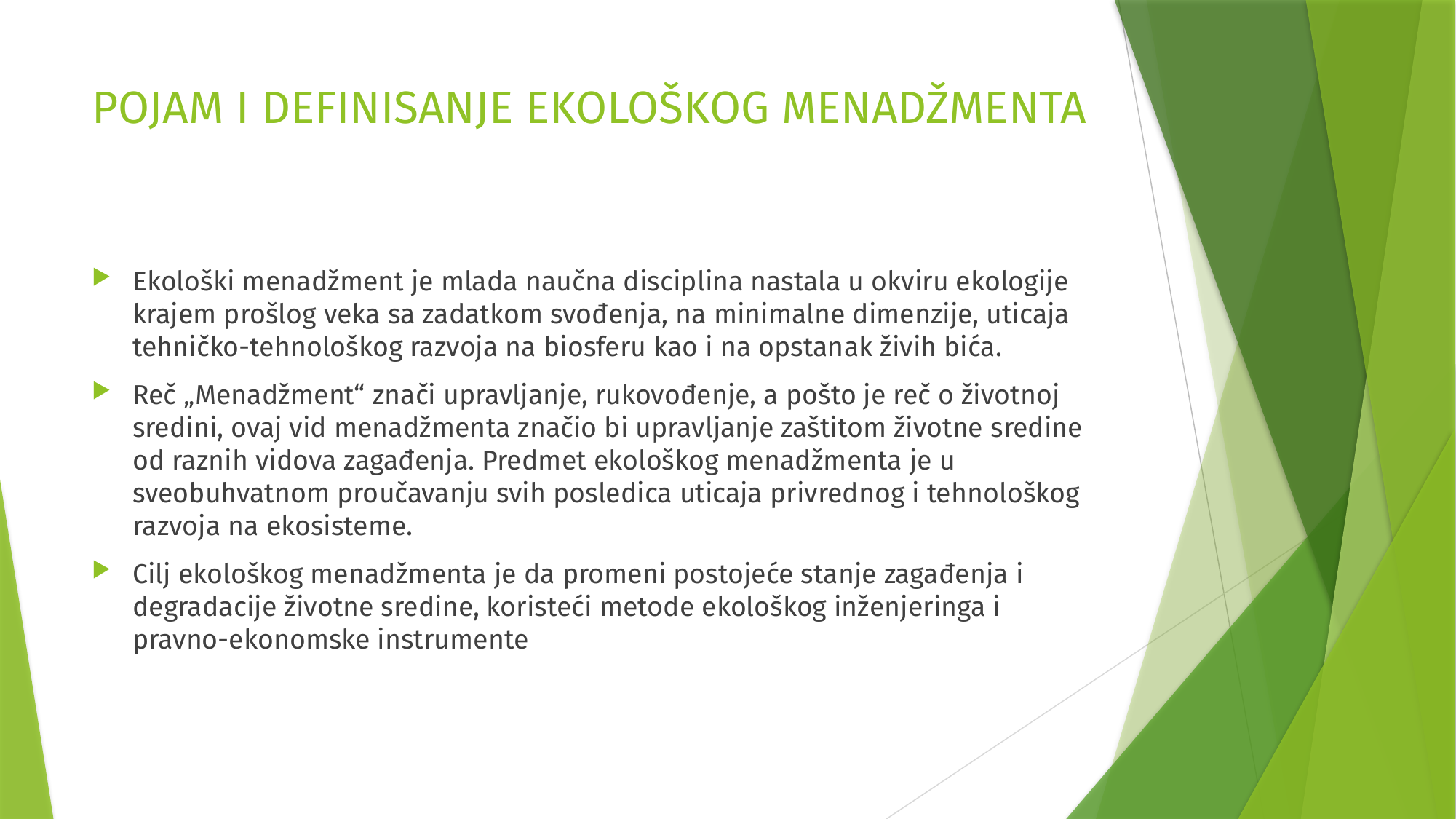

# POJAM I DEFINISANJE EKOLOŠKOG MENADŽMENTA
Ekološki menadžment je mlada naučna disciplina nastala u okviru ekologije krajem prošlog veka sa zadatkom svođenja, na minimalne dimenzije, uticaja tehničko-tehnološkog razvoja na biosferu kao i na opstanak živih bića.
Reč „Menadžment“ znači upravljanje, rukovođenje, a pošto je reč o životnoj sredini, ovaj vid menadžmenta značio bi upravljanje zaštitom životne sredine od raznih vidova zagađenja. Predmet ekološkog menadžmenta je u sveobuhvatnom proučavanju svih posledica uticaja privrednog i tehnološkog razvoja na ekosisteme.
Cilj ekološkog menadžmenta je da promeni postojeće stanje zagađenja i degradacije životne sredine, koristeći metode ekološkog inženjeringa i pravno-ekonomske instrumente